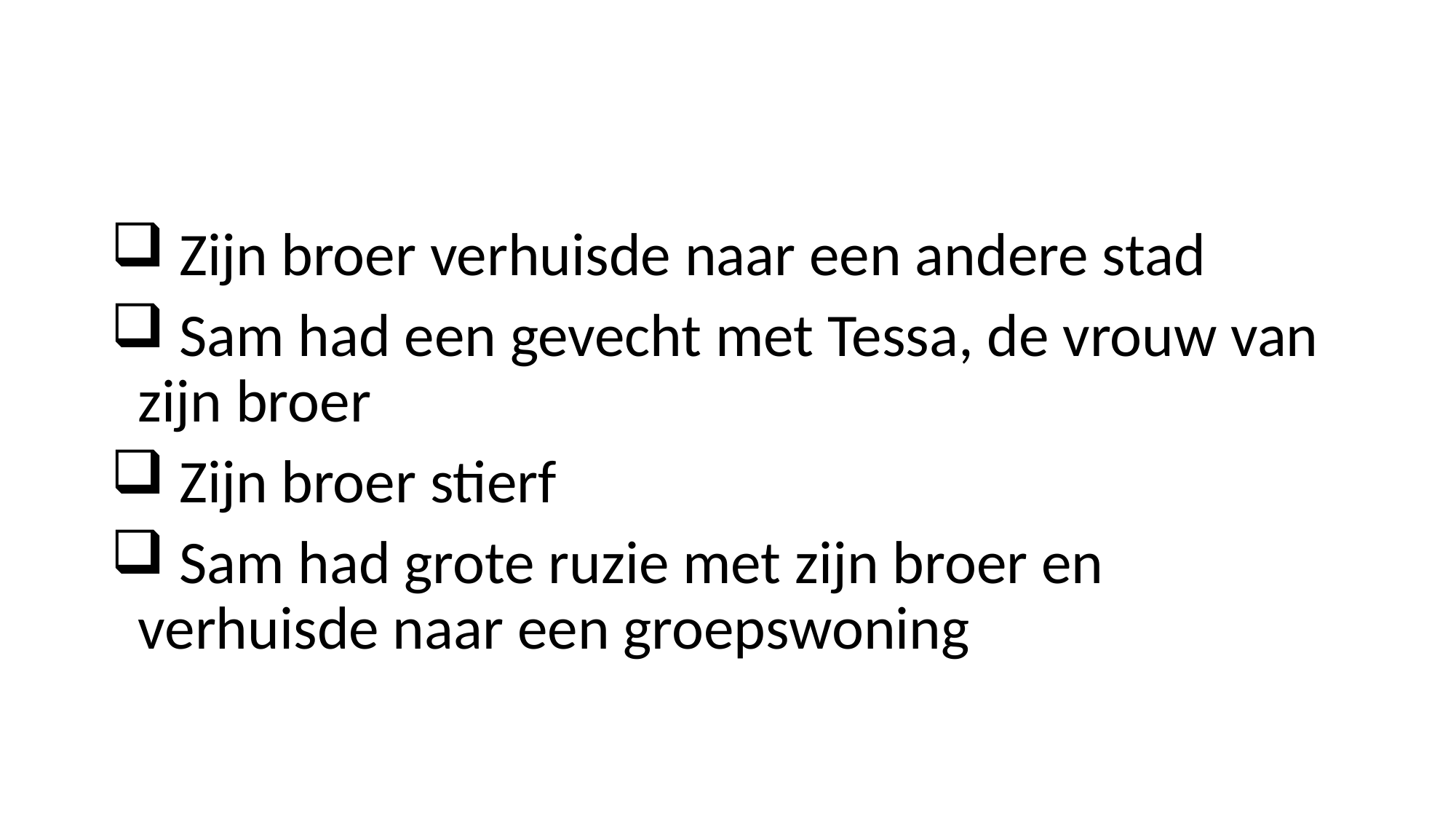

Zijn broer verhuisde naar een andere stad
 Sam had een gevecht met Tessa, de vrouw van zijn broer
 Zijn broer stierf
 Sam had grote ruzie met zijn broer en verhuisde naar een groepswoning